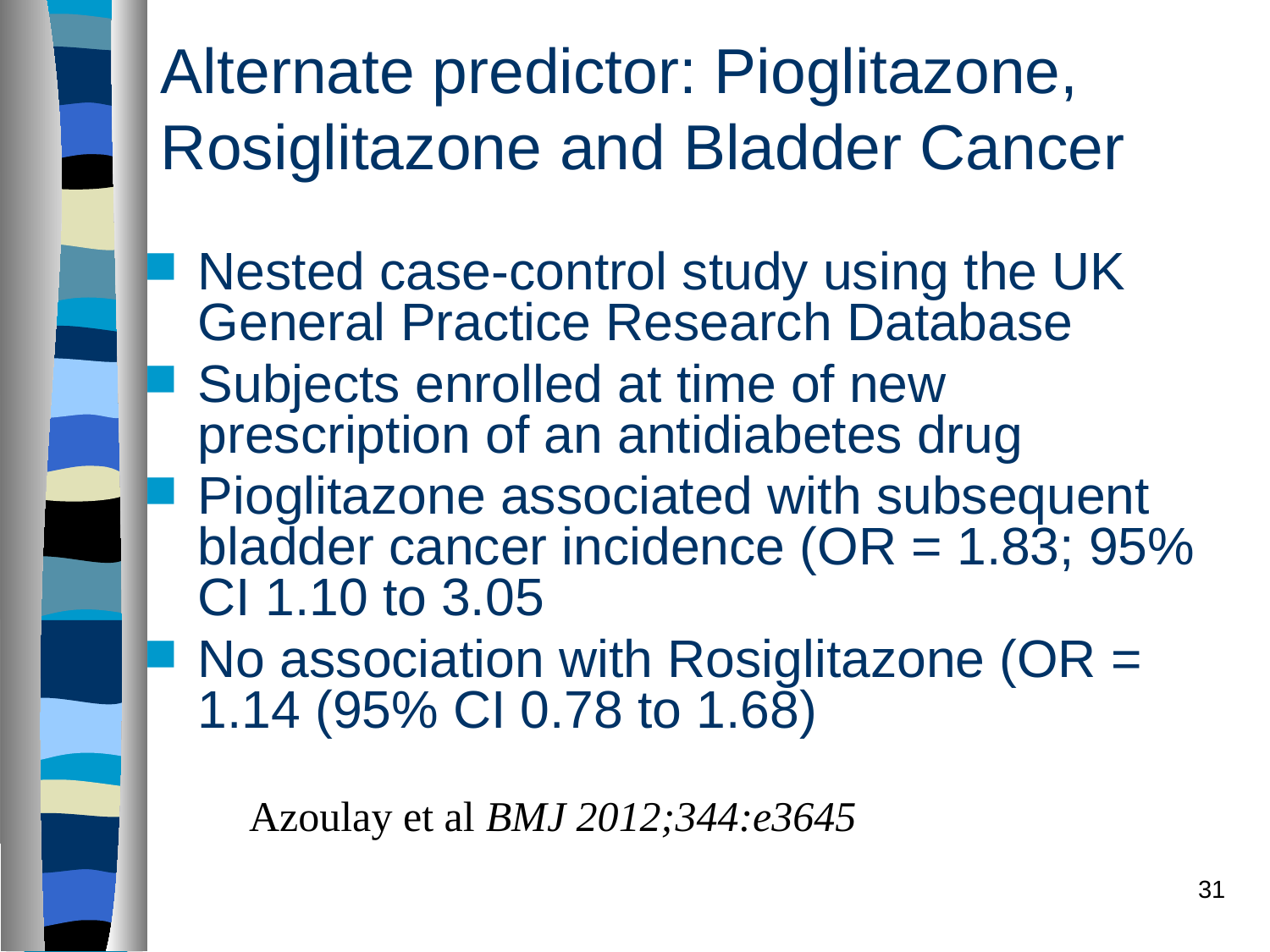

# Alternate predictor: Pioglitazone, Rosiglitazone and Bladder Cancer
Nested case-control study using the UK General Practice Research Database
Subjects enrolled at time of new prescription of an antidiabetes drug
Pioglitazone associated with subsequent bladder cancer incidence (OR = 1.83; 95% CI 1.10 to 3.05
No association with Rosiglitazone (OR = 1.14 (95% CI 0.78 to 1.68)
Azoulay et al BMJ 2012;344:e3645
31